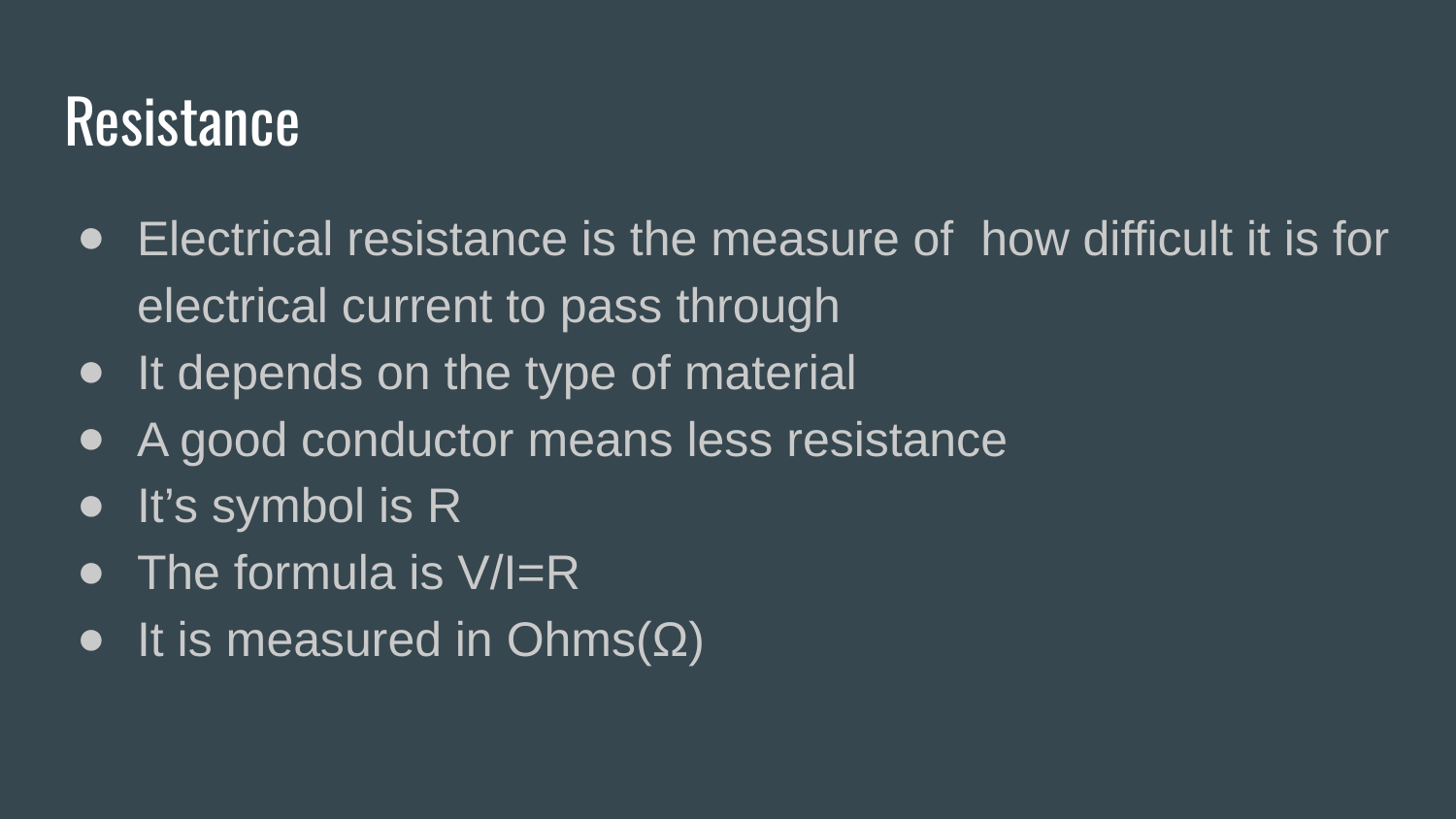

# Resistance
Electrical resistance is the measure of  how difficult it is for electrical current to pass through
It depends on the type of material
A good conductor means less resistance
It’s symbol is R
The formula is V/I=R
It is measured in Ohms(Ω)